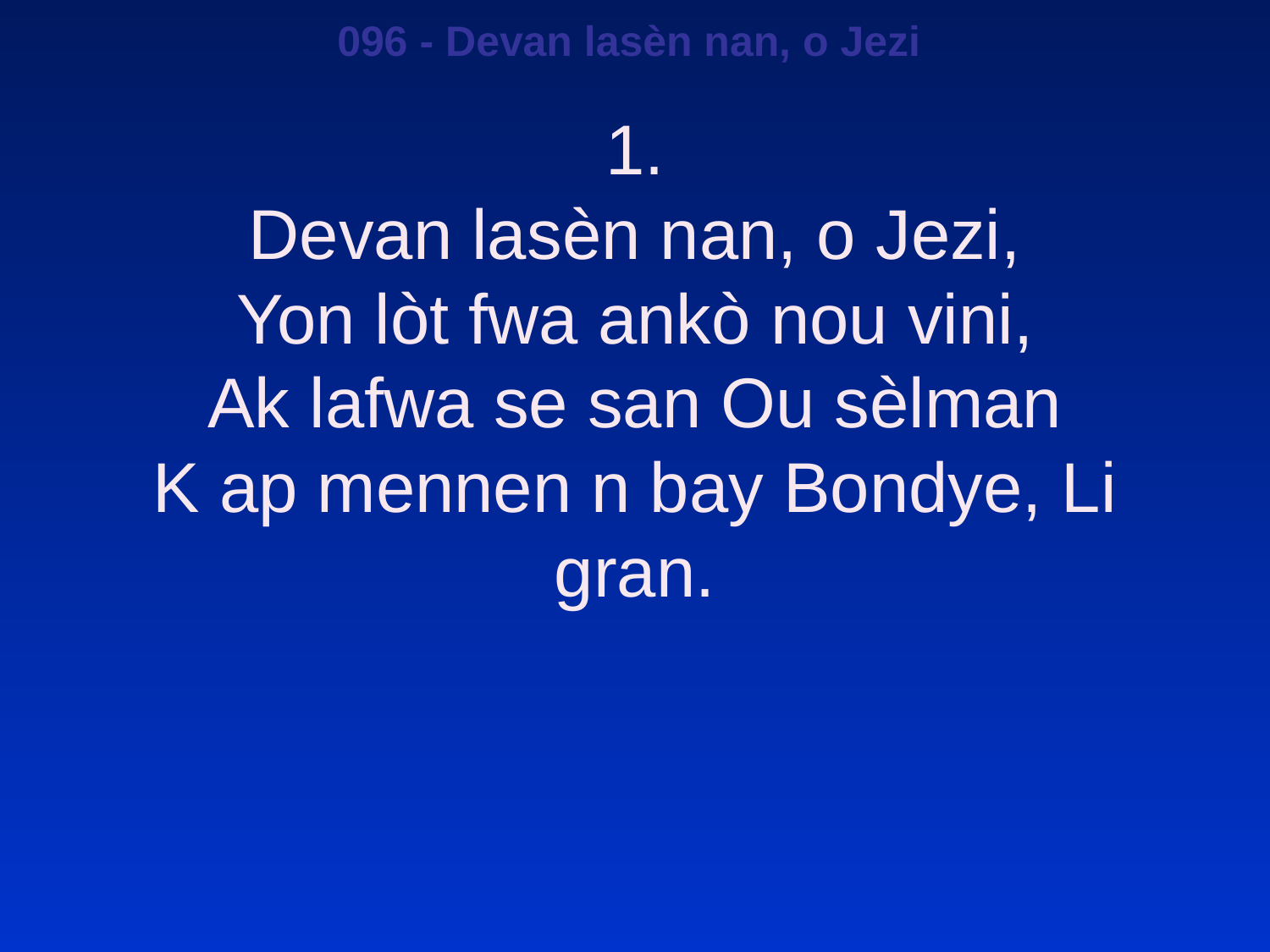

096 - Devan lasèn nan, o Jezi
1.
Devan lasèn nan, o Jezi,
Yon lòt fwa ankò nou vini,
Ak lafwa se san Ou sèlman
K ap mennen n bay Bondye, Li gran.